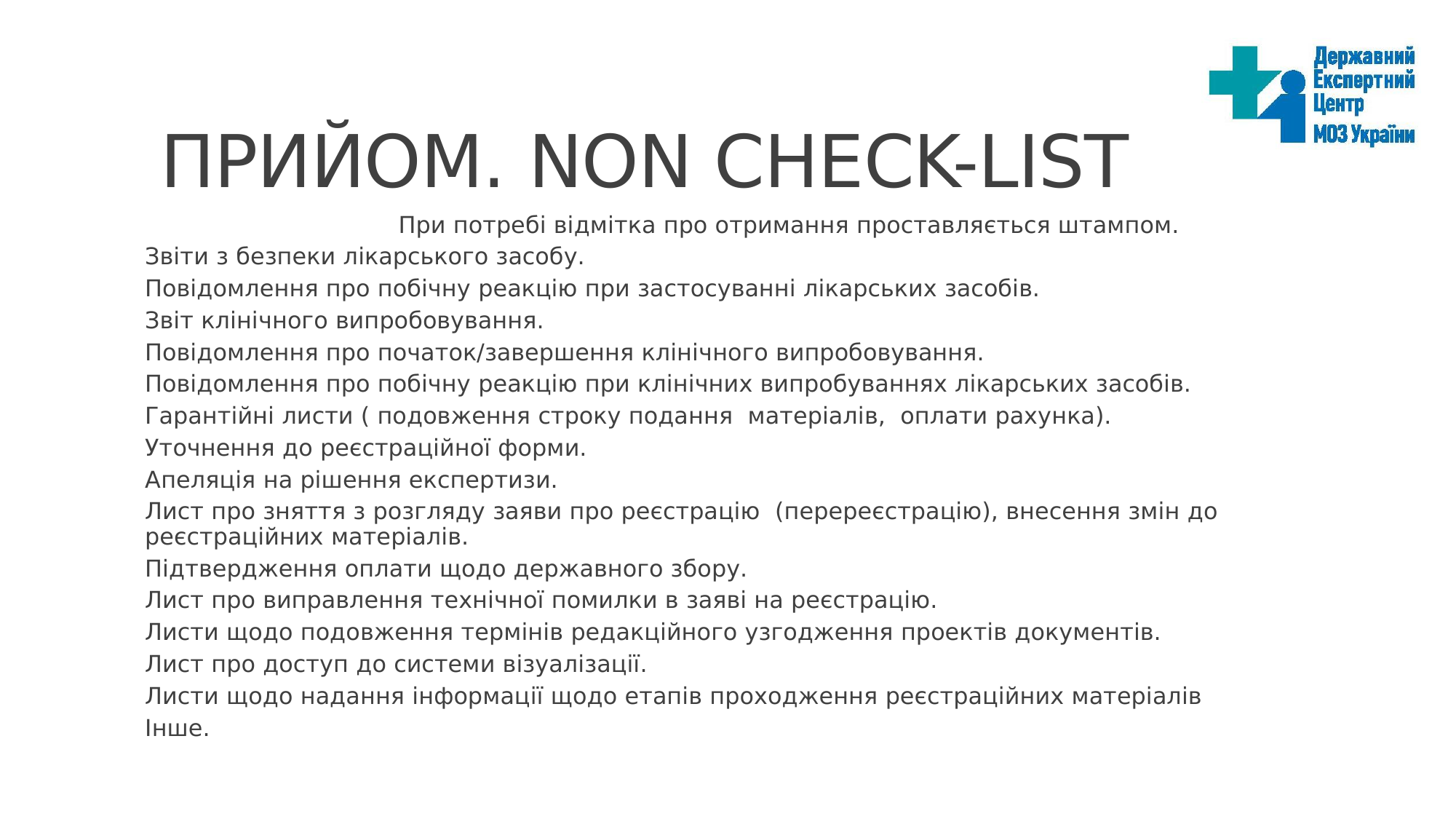

# Прийом. Non Check-list
                                  При потребі відмітка про отримання проставляється штампом.
Звіти з безпеки лікарського засобу.
Повідомлення про побічну реакцію при застосуванні лікарських засобів.
Звіт клінічного випробовування.
Повідомлення про початок/завершення клінічного випробовування.
Повідомлення про побічну реакцію при клінічних випробуваннях лікарських засобів.
Гарантійні листи ( подовження строку подання  матеріалів,  оплати рахунка).
Уточнення до реєстраційної форми.
Апеляція на рішення експертизи.
Лист про зняття з розгляду заяви про реєстрацію  (перереєстрацію), внесення змін до реєстраційних матеріалів.
Підтвердження оплати щодо державного збору.
Лист про виправлення технічної помилки в заяві на реєстрацію.
Листи щодо подовження термінів редакційного узгодження проектів документів.
Лист про доступ до системи візуалізації.
Листи щодо надання інформації щодо етапів проходження реєстраційних матеріалів
Інше.